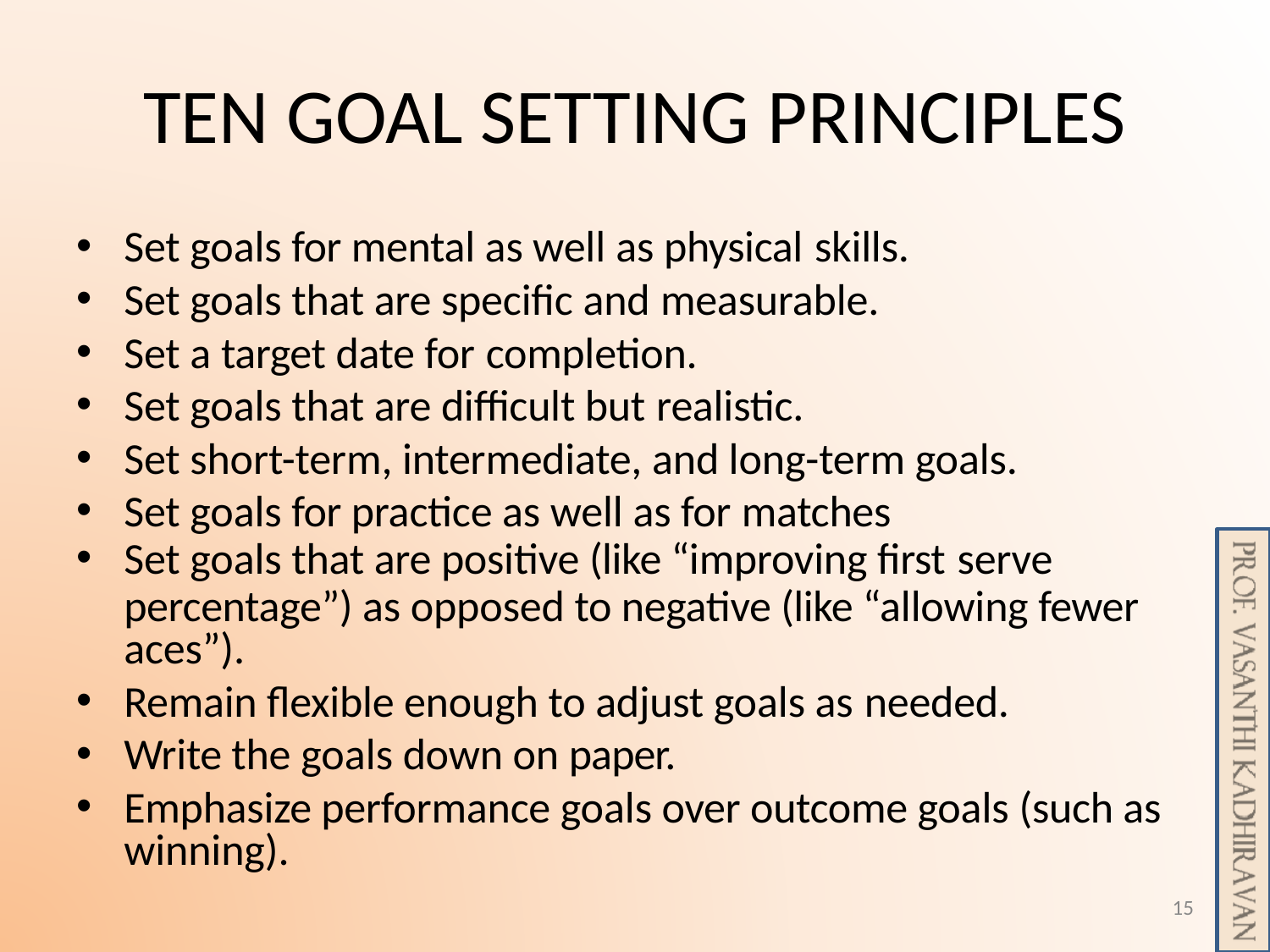

# TEN GOAL SETTING PRINCIPLES
Set goals for mental as well as physical skills.
Set goals that are specific and measurable.
Set a target date for completion.
Set goals that are difficult but realistic.
Set short-term, intermediate, and long-term goals.
Set goals for practice as well as for matches
Set goals that are positive (like “improving first serve
percentage”) as opposed to negative (like “allowing fewer  aces”).
Remain flexible enough to adjust goals as needed.
Write the goals down on paper.
Emphasize performance goals over outcome goals (such as  winning).
15